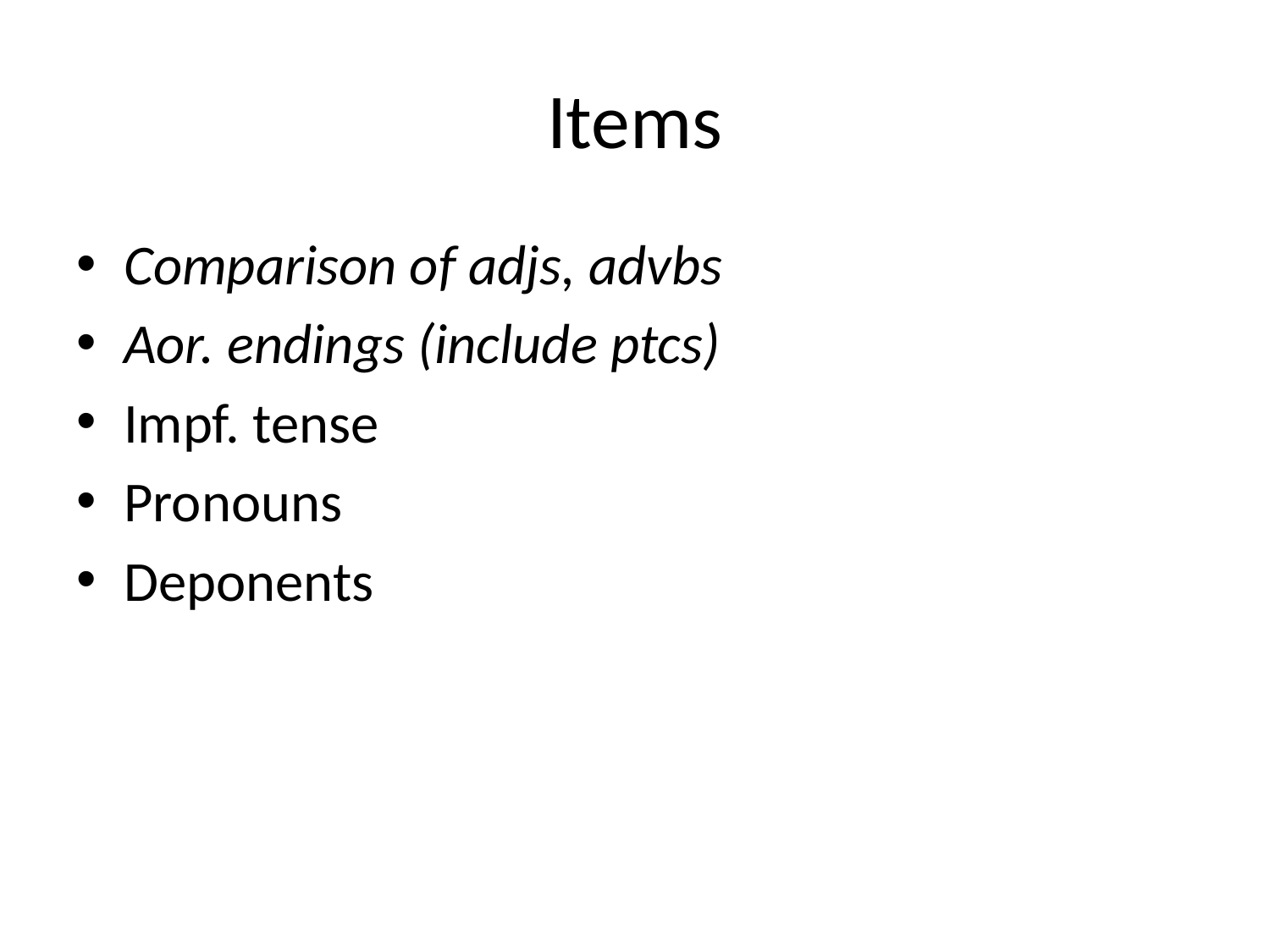

# Items
Comparison of adjs, advbs
Aor. endings (include ptcs)
Impf. tense
Pronouns
Deponents